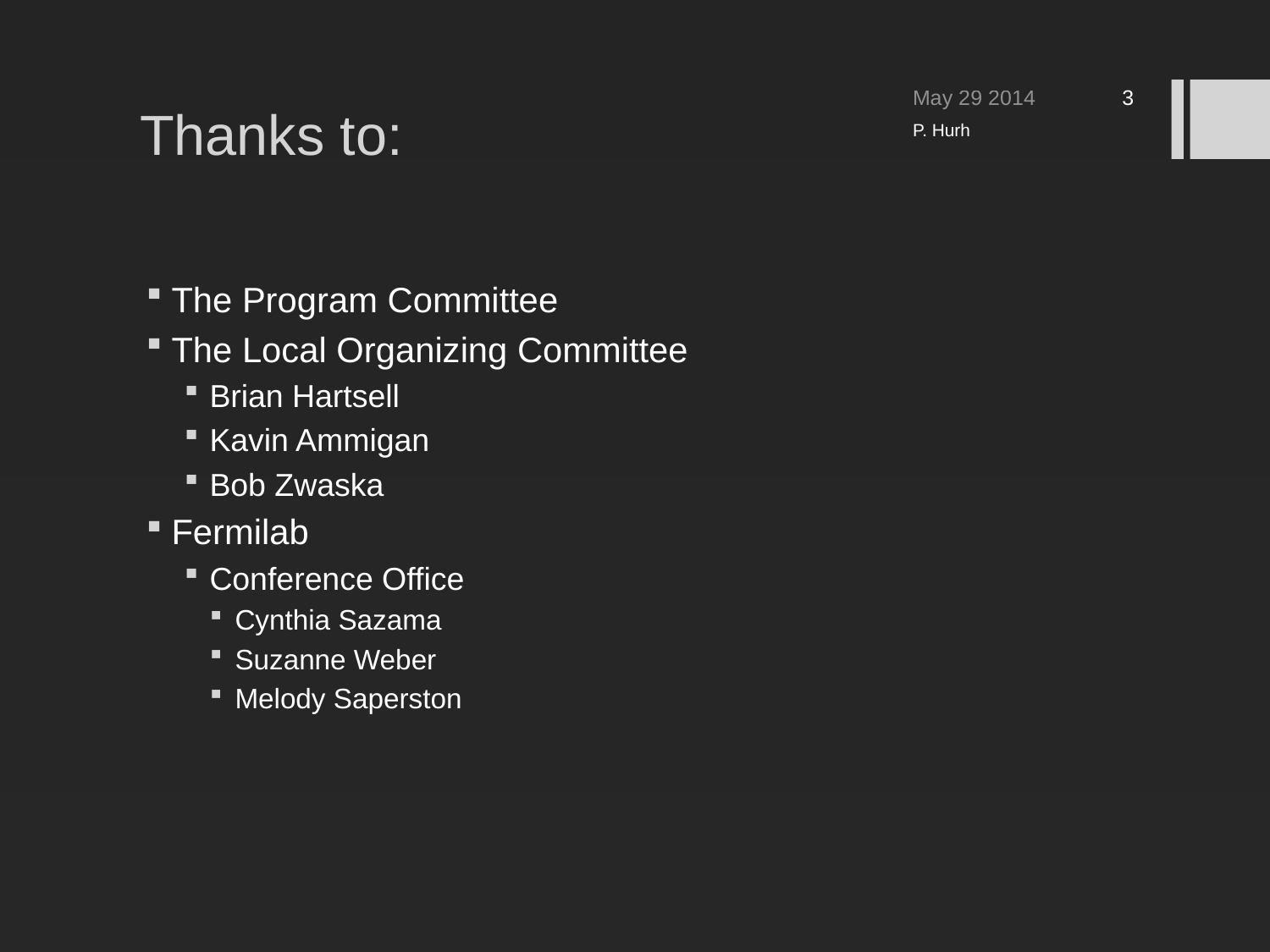

# Thanks to:
May 29 2014
3
P. Hurh
The Program Committee
The Local Organizing Committee
Brian Hartsell
Kavin Ammigan
Bob Zwaska
Fermilab
Conference Office
Cynthia Sazama
Suzanne Weber
Melody Saperston